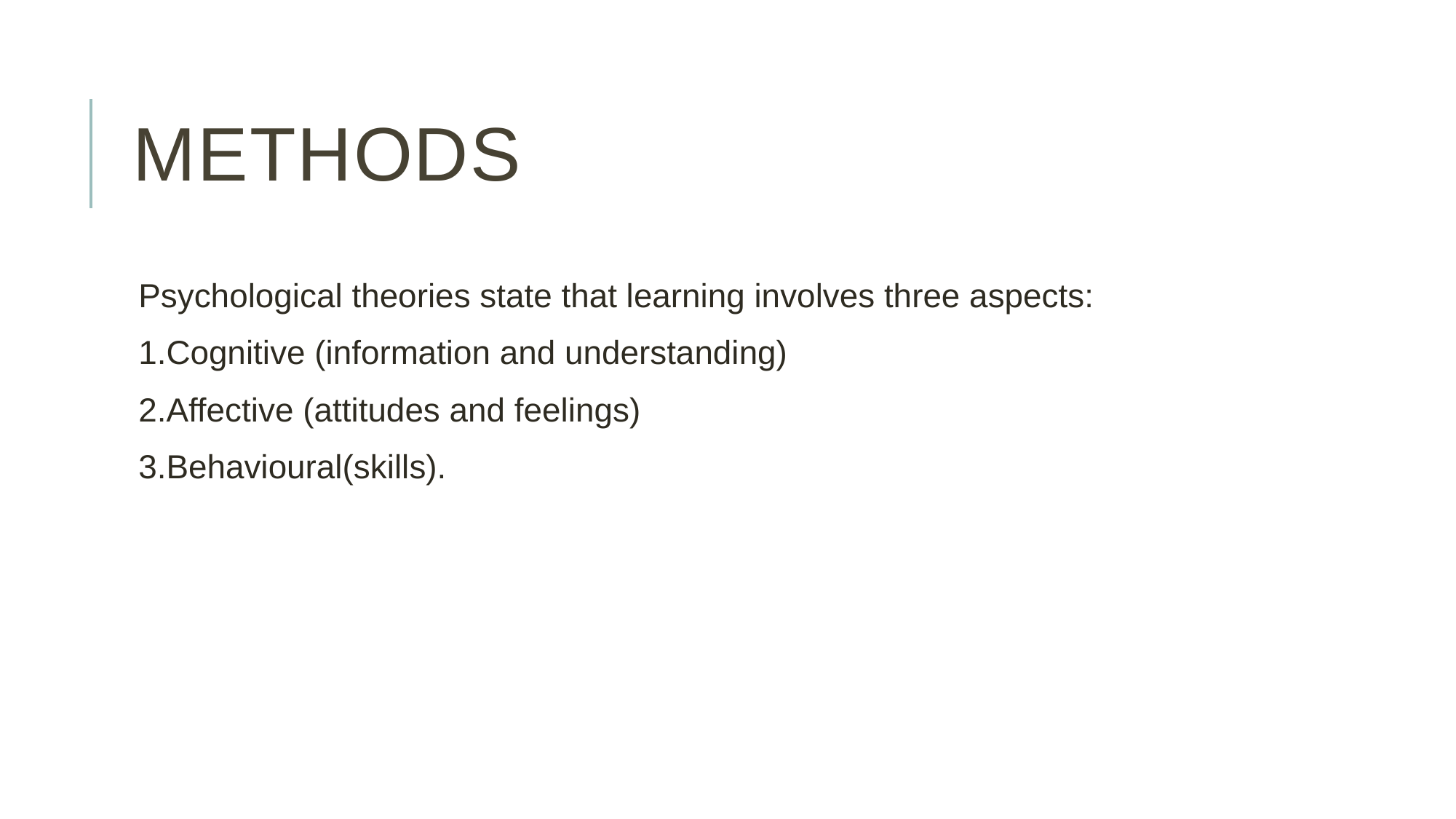

# Methods
Psychological theories state that learning involves three aspects:
1.Cognitive (information and understanding)
2.Affective (attitudes and feelings)
3.Behavioural(skills).